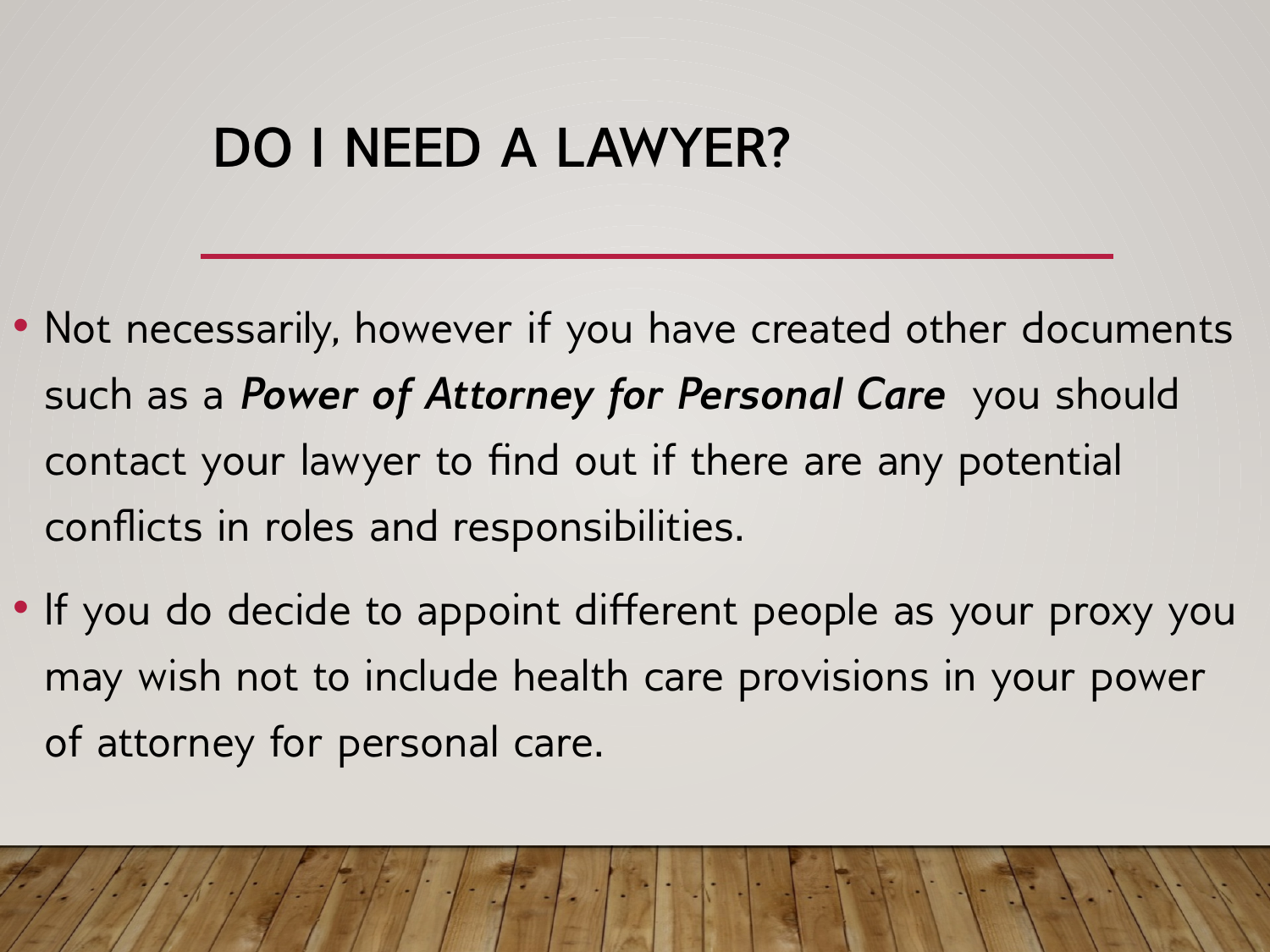

# Do I Need A Lawyer?
Not necessarily, however if you have created other documents such as a Power of Attorney for Personal Care  you should contact your lawyer to find out if there are any potential conflicts in roles and responsibilities.
If you do decide to appoint different people as your proxy you may wish not to include health care provisions in your power of attorney for personal care.